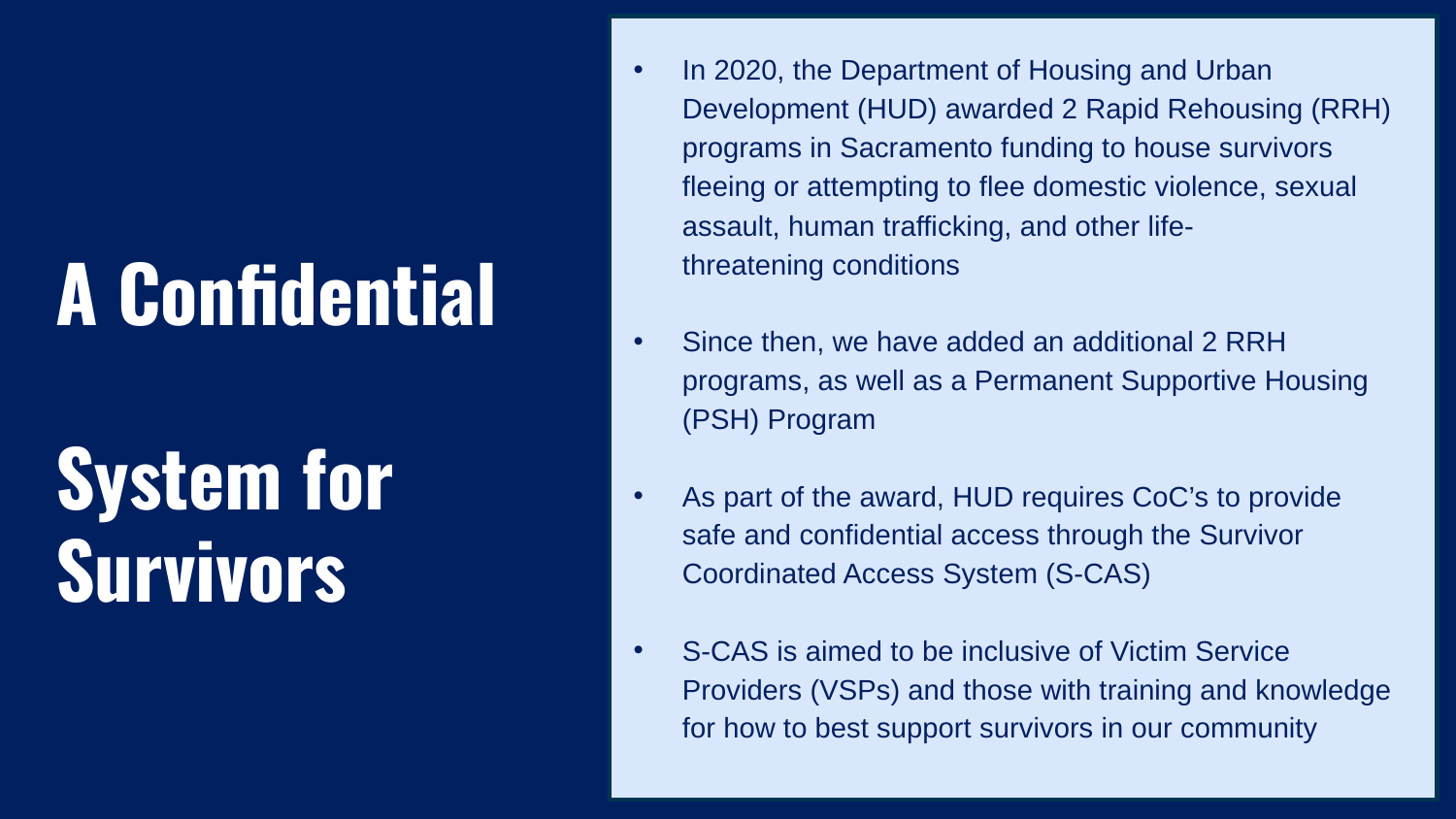

In 2020, the Department of Housing and Urban Development (HUD) awarded 2 Rapid Rehousing (RRH) programs in Sacramento funding to house survivors fleeing or attempting to flee domestic violence, sexual assault, human trafficking, and other life-threatening conditions

Since then, we have added an additional 2 RRH programs, as well as a Permanent Supportive Housing (PSH) Program

As part of the award, HUD requires CoC’s to provide safe and confidential access through the Survivor Coordinated Access System (S-CAS)

S-CAS is aimed to be inclusive of Victim Service Providers (VSPs) and those with training and knowledge for how to best support survivors in our community
# A Confidential System for Survivors